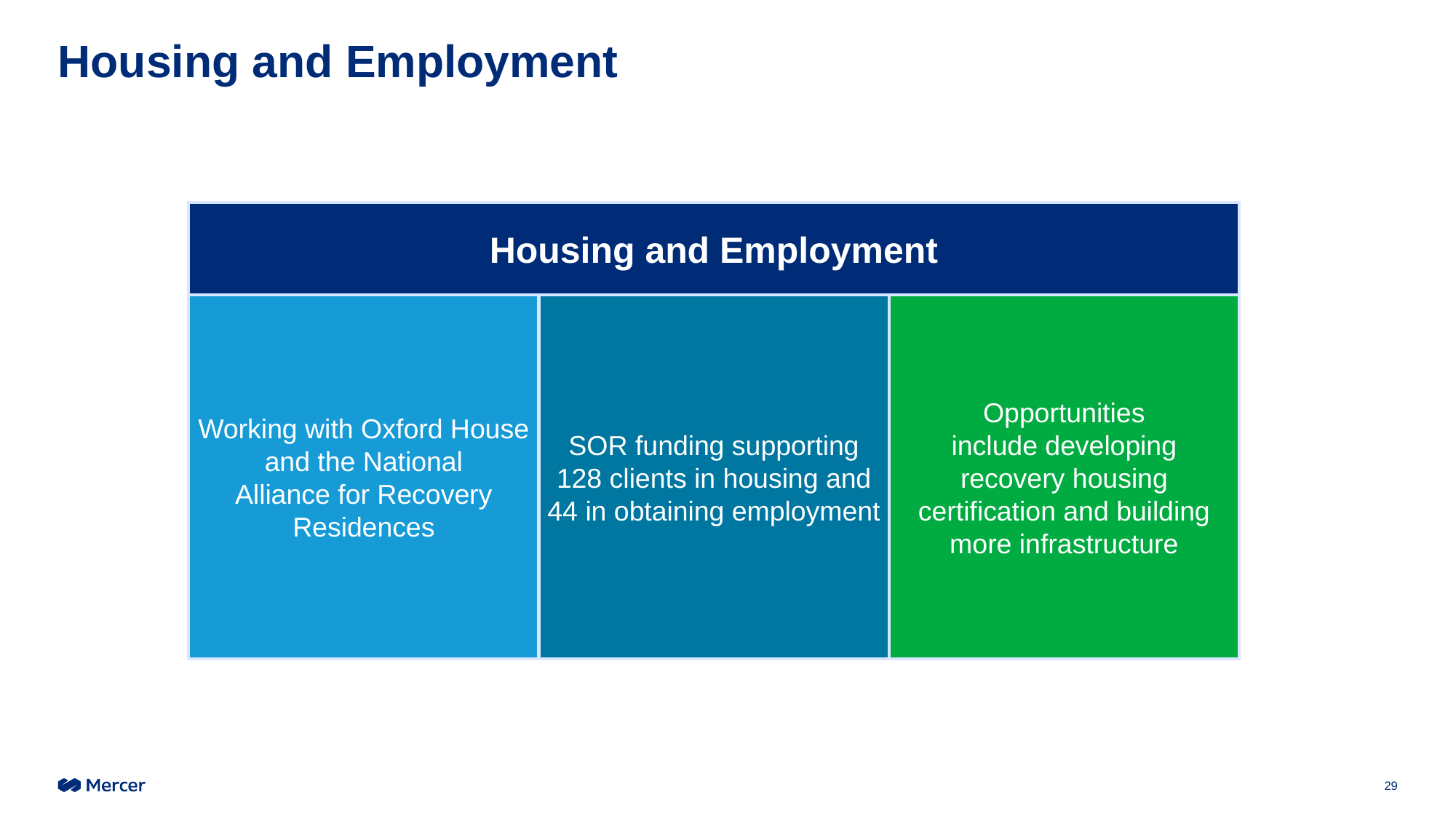

# Housing and Employment
Housing and Employment
Opportunities include developing recovery housing certification and building more infrastructure
Working with Oxford House and the National
Alliance for Recovery Residences
SOR funding supporting 128 clients in housing and 44 in obtaining employment
29